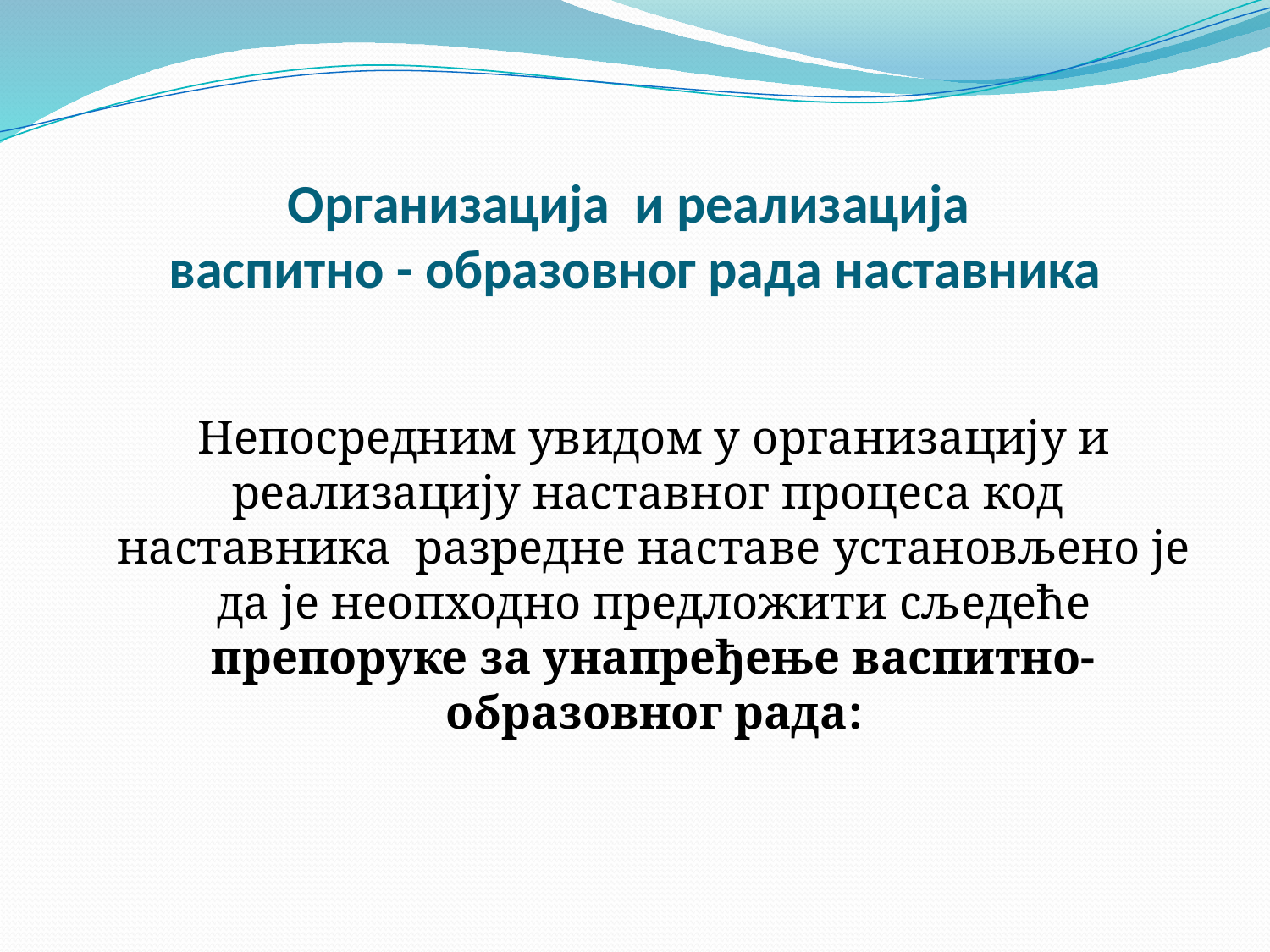

# Организација  и реализација васпитно - образовног рада наставника
	Непосредним увидом у организацију и реализацију наставног процеса код  наставника  разредне наставе установљено је да је неопходно предложити сљедеће препоруке за унапређење васпитно-образовног рада: